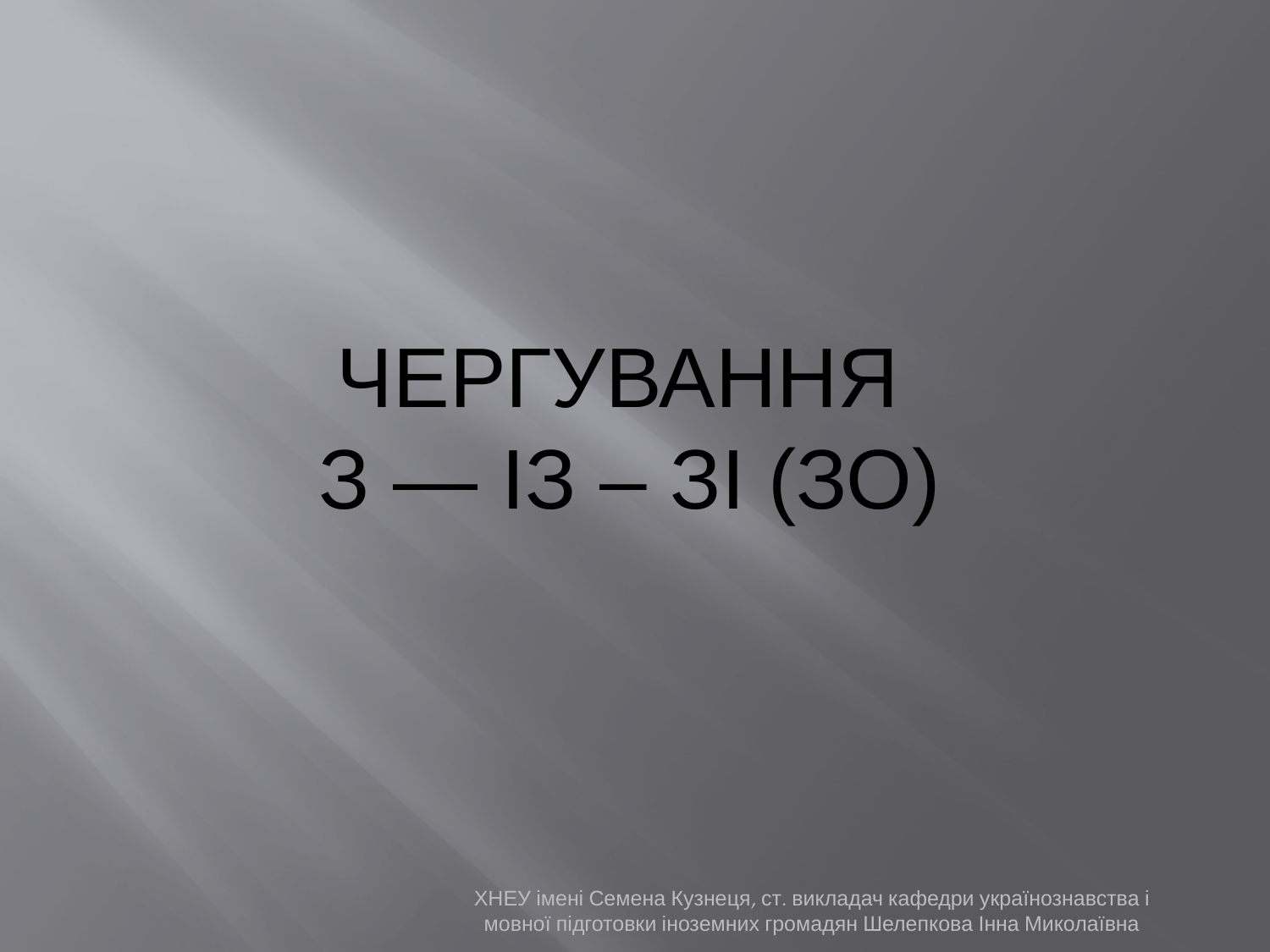

# Чергування З — ІЗ – ЗІ (ЗО)

ХНЕУ імені Семена Кузнеця, ст. викладач кафедри українознавства і мовної підготовки іноземних громадян Шелепкова Інна Миколаївна